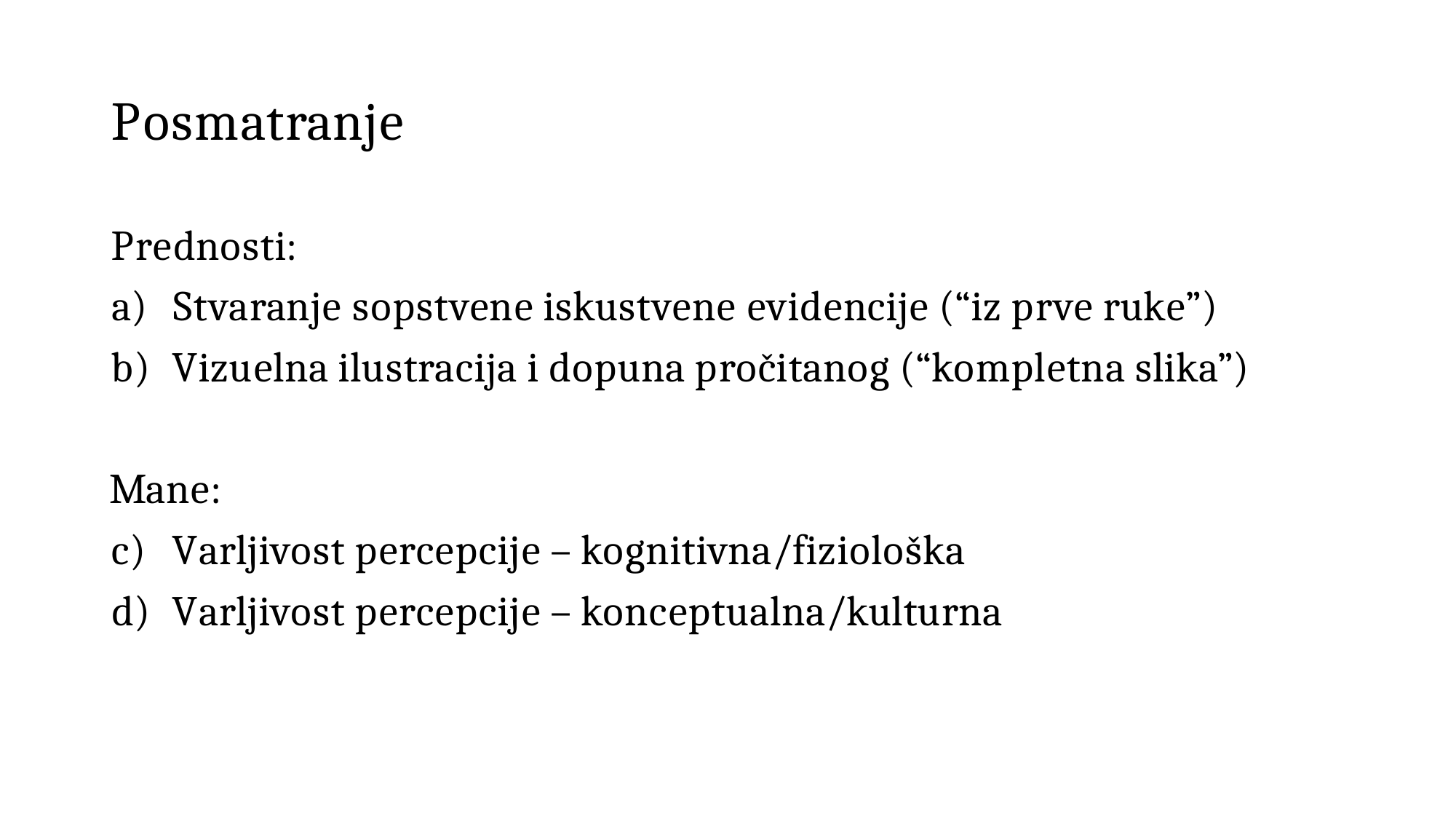

# Posmatranje
Prednosti:
Stvaranje sopstvene iskustvene evidencije (“iz prve ruke”)
Vizuelna ilustracija i dopuna pročitanog (“kompletna slika”)

Mane:
Varljivost percepcije – kognitivna/fiziološka
Varljivost percepcije – konceptualna/kulturna